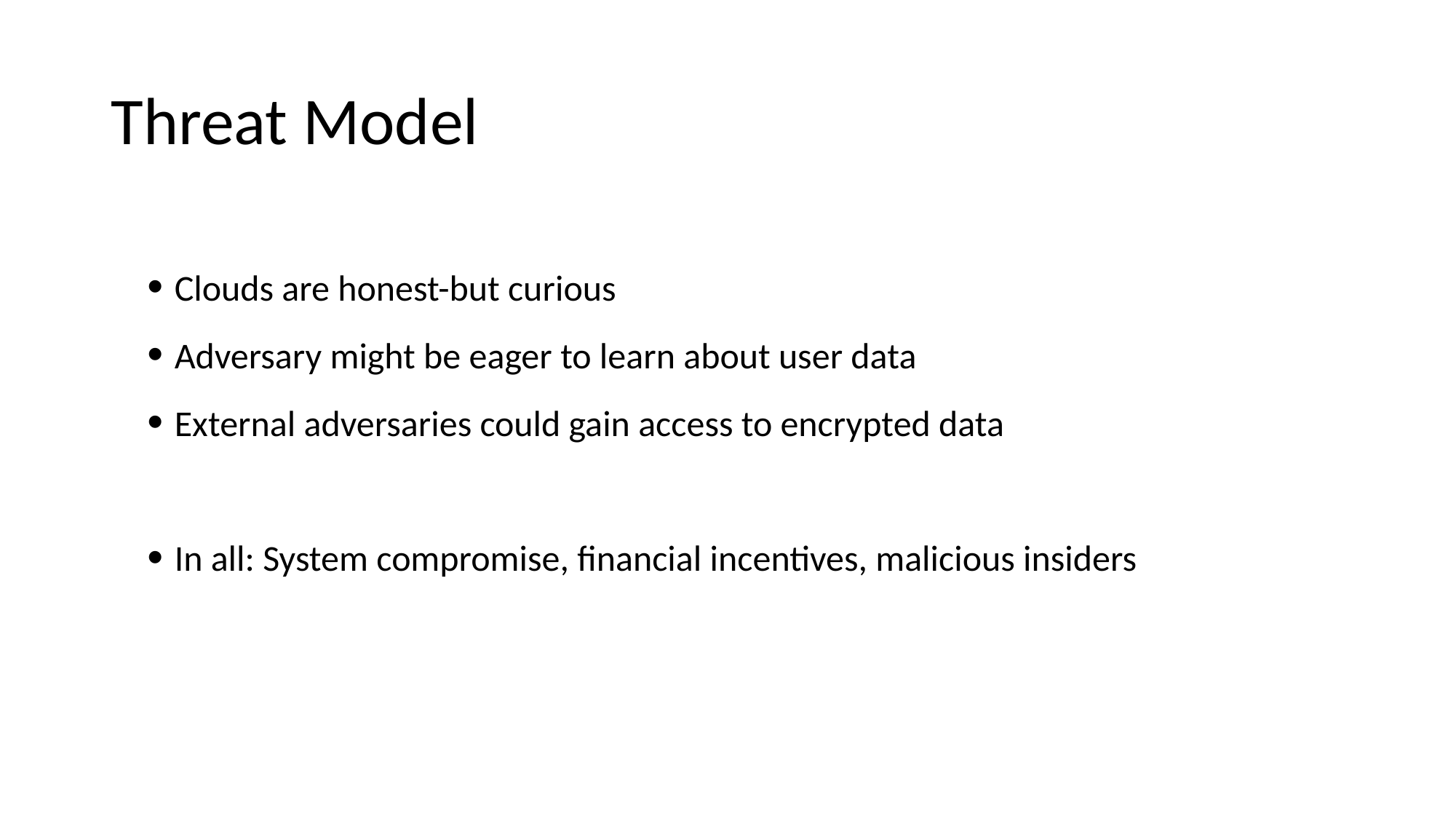

# Threat Model
Clouds are honest-but curious
Adversary might be eager to learn about user data
External adversaries could gain access to encrypted data

In all: System compromise, financial incentives, malicious insiders